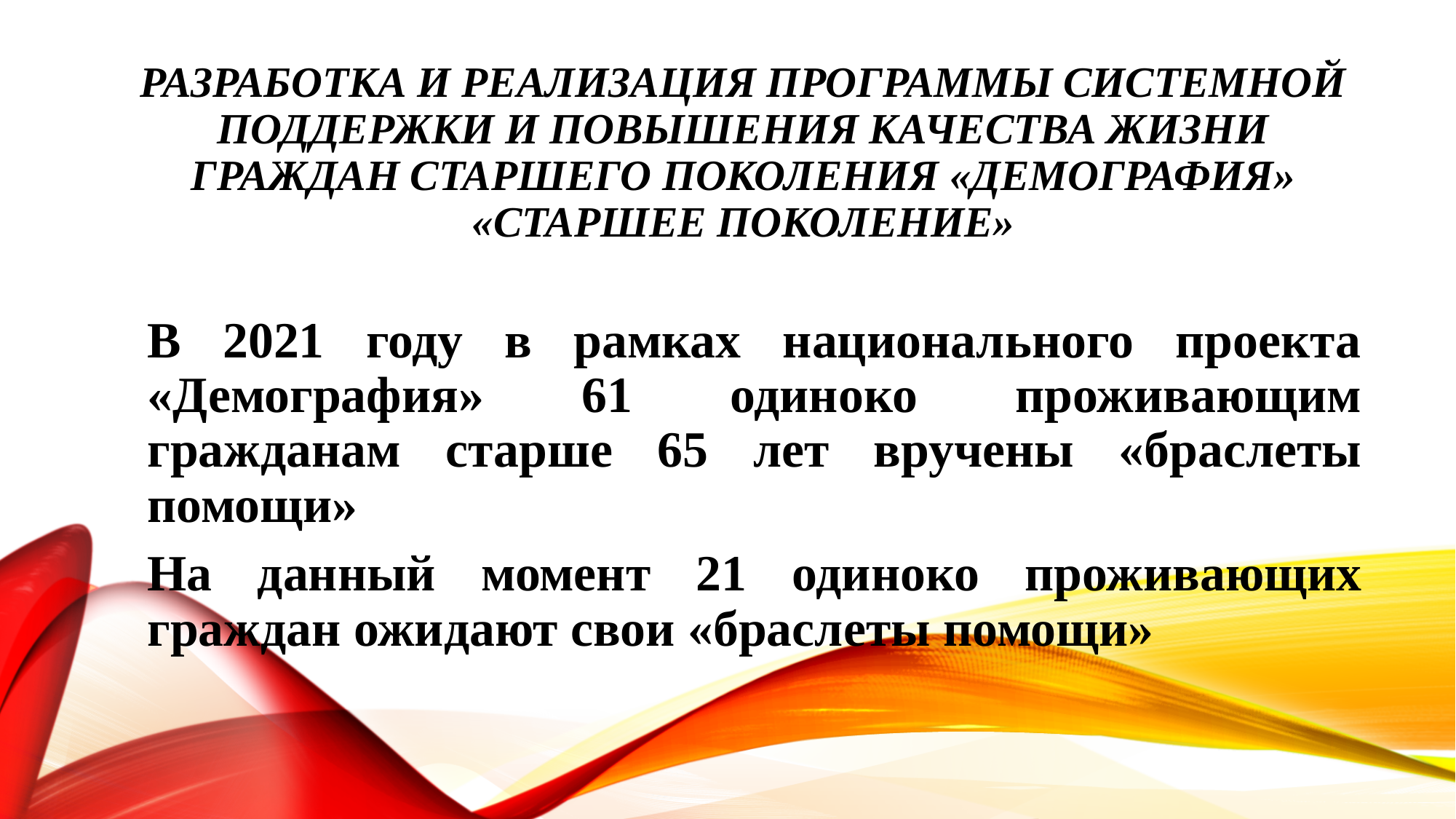

# Разработка и реализация программы системной поддержки и повышения качества жизни граждан старшего поколения «Демография» «Старшее поколение»

В 2021 году в рамках национального проекта «Демография» 61 одиноко проживающим гражданам старше 65 лет вручены «браслеты помощи»
На данный момент 21 одиноко проживающих граждан ожидают свои «браслеты помощи»